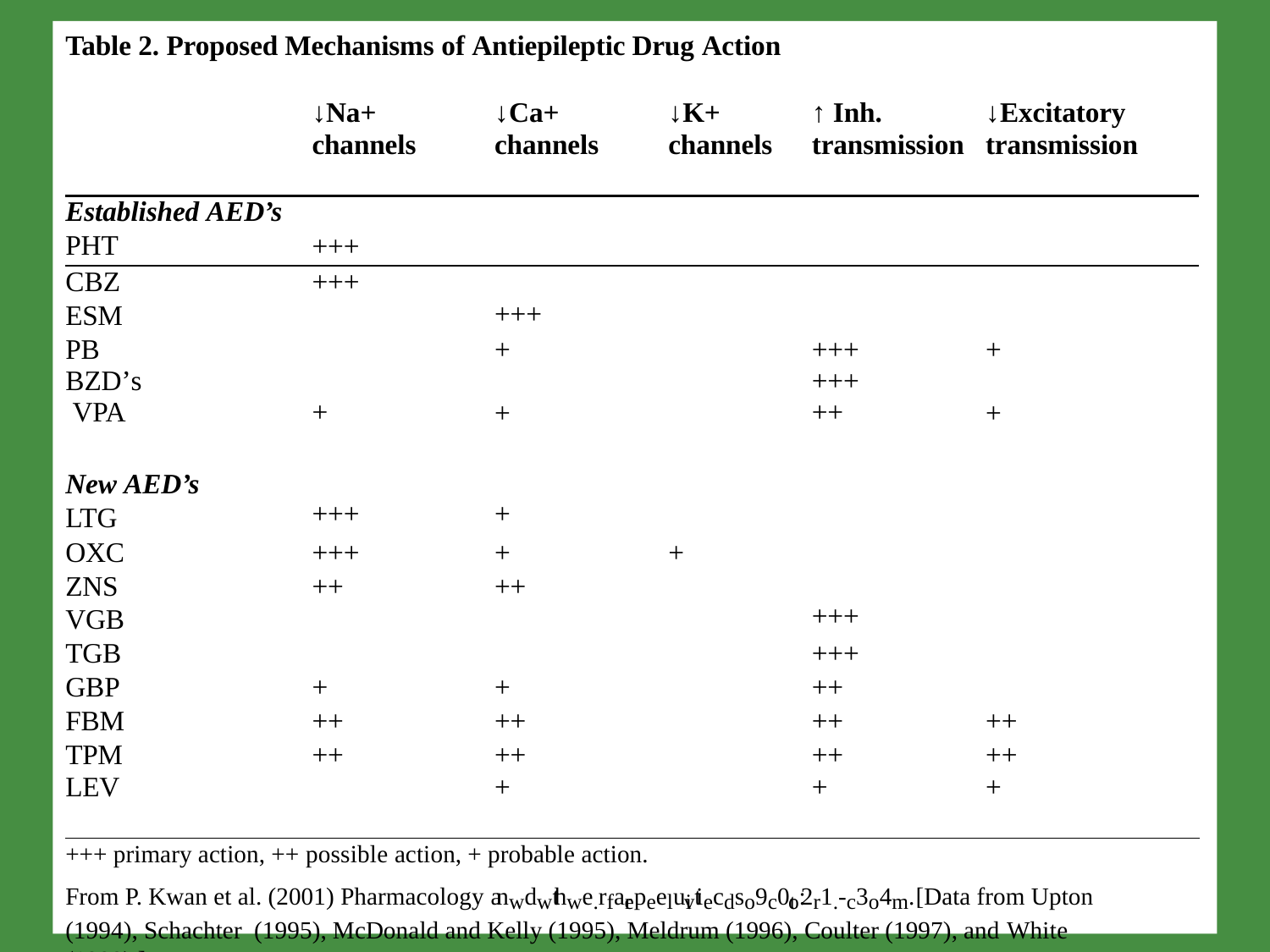

Table 2. Proposed Mechanisms of Antiepileptic Drug Action
|  | ↓Na+ channels | ↓Ca+ channels | ↓K+ channels | ↑ Inh. transmission | ↓Excitatory transmission |
| --- | --- | --- | --- | --- | --- |
| Established AED’s PHT | +++ |  |  |  |  |
| CBZ ESM | +++ | +++ |  |  |  |
| PB BZD’s VPA | + | + + |  | +++ +++ ++ | + + |
| New AED’s LTG | +++ | + |  |  |  |
| OXC | +++ | + | + |  |  |
| ZNS VGB | ++ | ++ |  | +++ |  |
| TGB |  |  |  | +++ |  |
| GBP | + | + |  | ++ |  |
| FBM | ++ | ++ |  | ++ | ++ |
| TPM | ++ | ++ |  | ++ | ++ |
| LEV |  | + |  | + | + |
+++ primary action, ++ possible action, + probable action.
From P. Kwan et al. (2001) Pharmacology anwdwthwe.rfarepeeluivtiecdso9c0to:2r1.-c3o4m. [Data from Upton (1994), Schachter  (1995), McDonald and Kelly (1995), Meldrum (1996), Coulter (1997), and White (1999).]